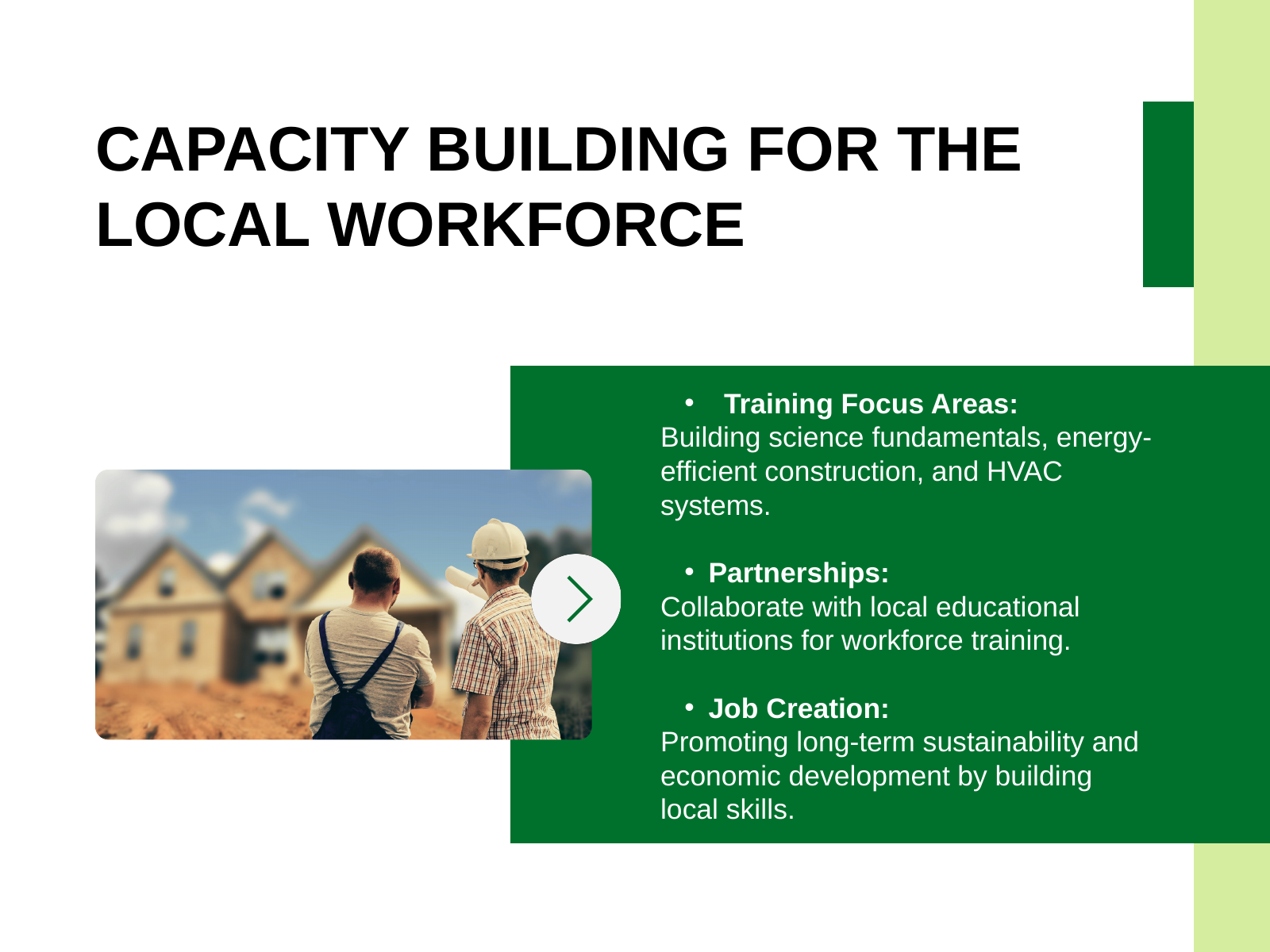

CAPACITY BUILDING FOR THE LOCAL WORKFORCE

  Training Focus Areas:
Building science fundamentals, energy-efficient construction, and HVAC systems.

Partnerships:
Collaborate with local educational institutions for workforce training.

Job Creation:
Promoting long-term sustainability and economic development by building local skills.